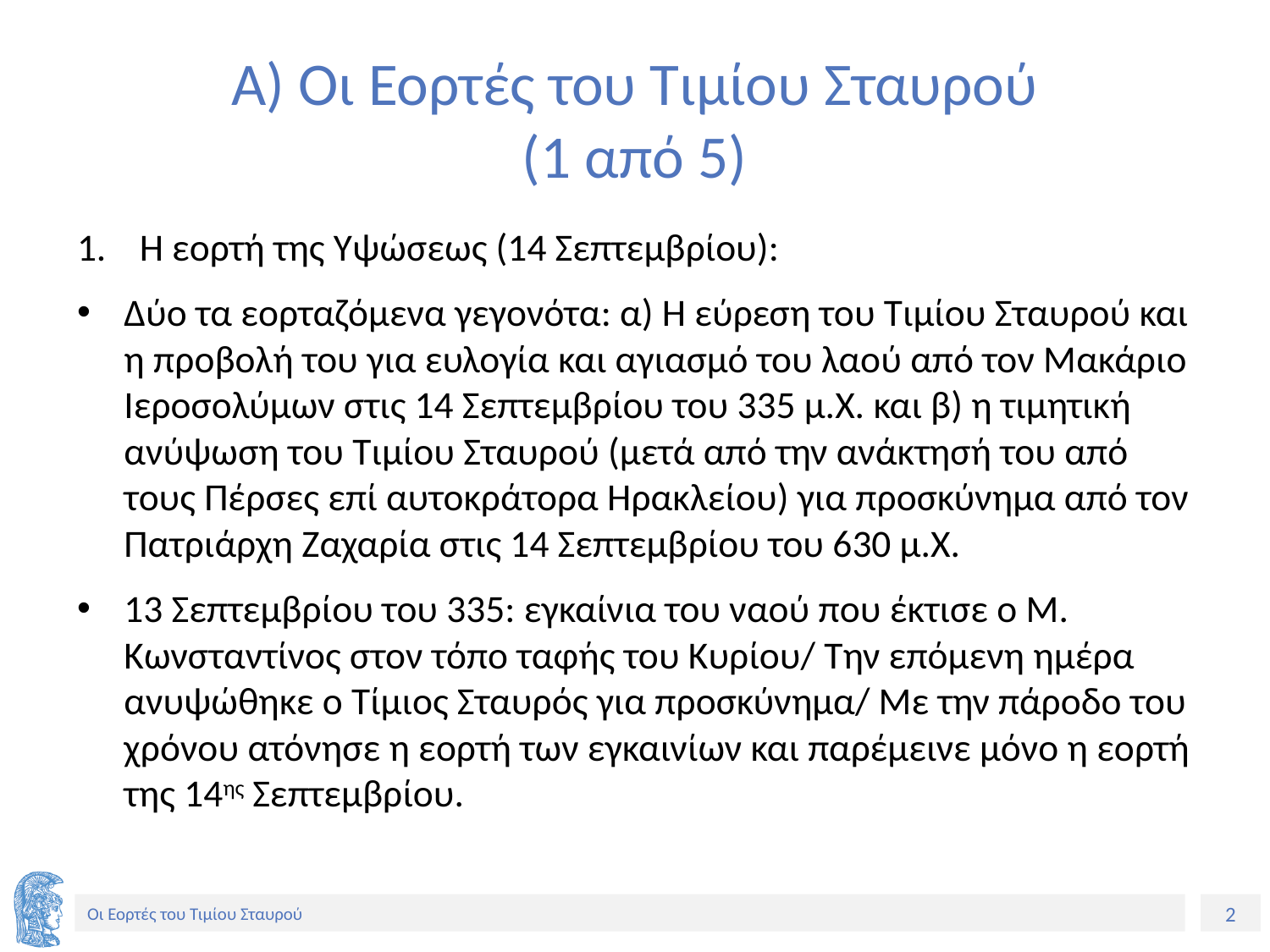

# Α) Οι Εορτές του Τιμίου Σταυρού (1 από 5)
Η εορτή της Υψώσεως (14 Σεπτεμβρίου):
Δύο τα εορταζόμενα γεγονότα: α) Η εύρεση του Τιμίου Σταυρού και η προβολή του για ευλογία και αγιασμό του λαού από τον Μακάριο Ιεροσολύμων στις 14 Σεπτεμβρίου του 335 μ.Χ. και β) η τιμητική ανύψωση του Τιμίου Σταυρού (μετά από την ανάκτησή του από τους Πέρσες επί αυτοκράτορα Ηρακλείου) για προσκύνημα από τον Πατριάρχη Ζαχαρία στις 14 Σεπτεμβρίου του 630 μ.Χ.
13 Σεπτεμβρίου του 335: εγκαίνια του ναού που έκτισε ο Μ. Κωνσταντίνος στον τόπο ταφής του Κυρίου/ Την επόμενη ημέρα ανυψώθηκε ο Τίμιος Σταυρός για προσκύνημα/ Με την πάροδο του χρόνου ατόνησε η εορτή των εγκαινίων και παρέμεινε μόνο η εορτή της 14ης Σεπτεμβρίου.